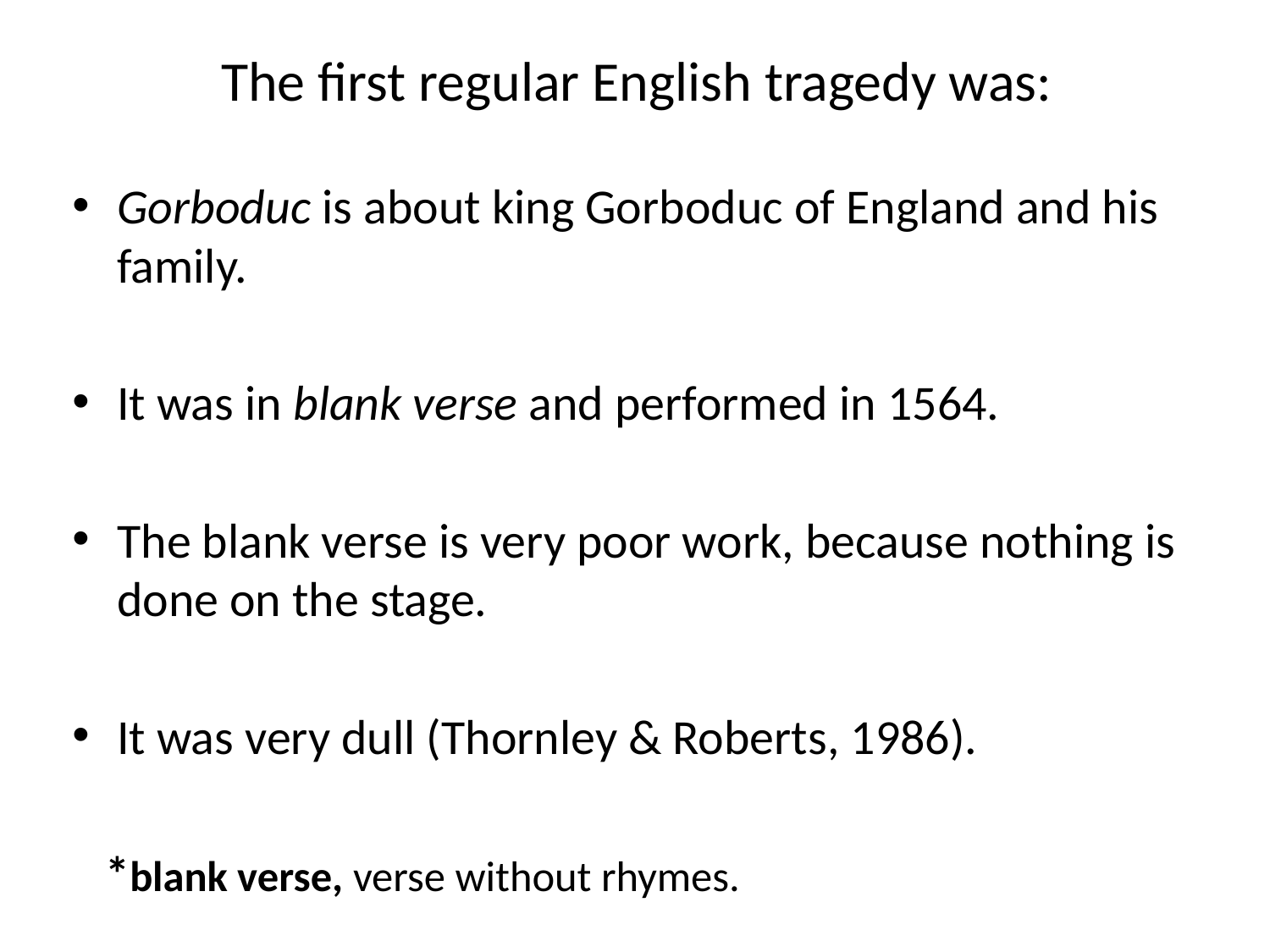

# The first regular English tragedy was:
Gorboduc is about king Gorboduc of England and his family.

It was in blank verse and performed in 1564.

The blank verse is very poor work, because nothing is done on the stage.

It was very dull (Thornley & Roberts, 1986).

   *blank verse, verse without rhymes.